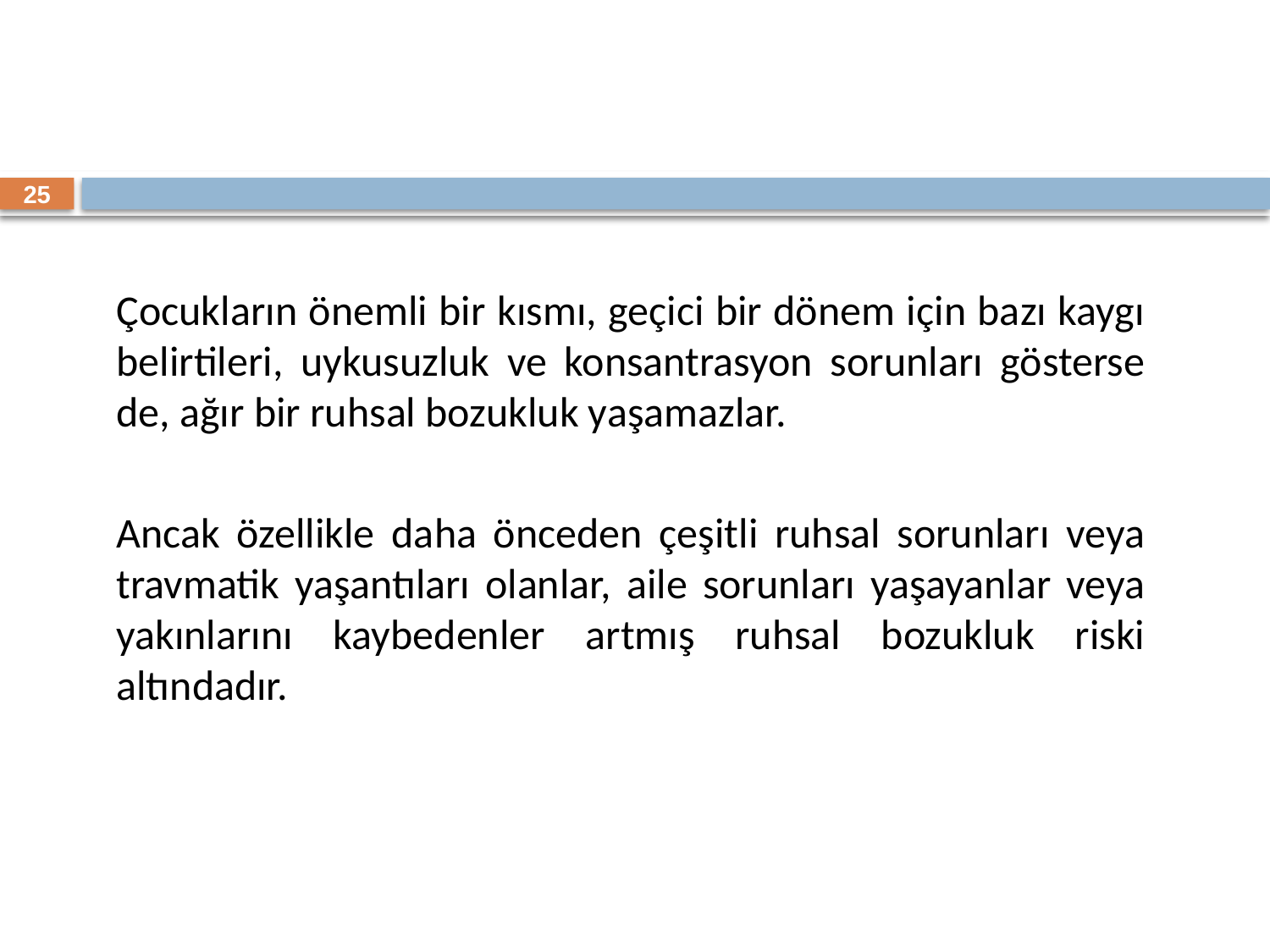

25

	Çocukların önemli bir kısmı, geçici bir dönem için bazı kaygı belirtileri, uykusuzluk ve konsantrasyon sorunları gösterse de, ağır bir ruhsal bozukluk yaşamazlar.

	Ancak özellikle daha önceden çeşitli ruhsal sorunları veya travmatik yaşantıları olanlar, aile sorunları yaşayanlar veya yakınlarını kaybedenler artmış ruhsal bozukluk riski altındadır.